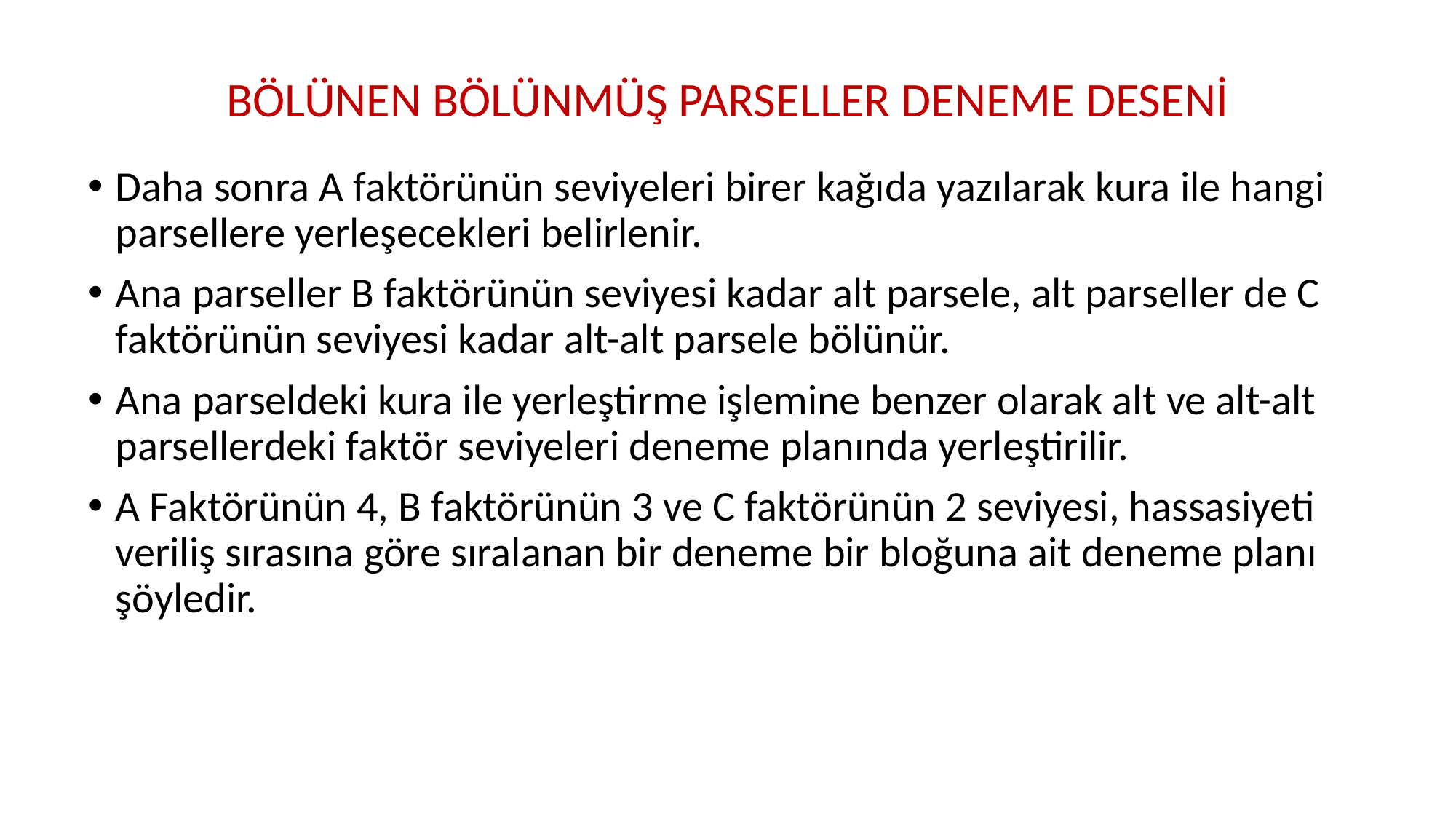

# BÖLÜNEN BÖLÜNMÜŞ PARSELLER DENEME DESENİ
Daha sonra A faktörünün seviyeleri birer kağıda yazılarak kura ile hangi parsellere yerleşecekleri belirlenir.
Ana parseller B faktörünün seviyesi kadar alt parsele, alt parseller de C faktörünün seviyesi kadar alt-alt parsele bölünür.
Ana parseldeki kura ile yerleştirme işlemine benzer olarak alt ve alt-alt parsellerdeki faktör seviyeleri deneme planında yerleştirilir.
A Faktörünün 4, B faktörünün 3 ve C faktörünün 2 seviyesi, hassasiyeti veriliş sırasına göre sıralanan bir deneme bir bloğuna ait deneme planı şöyledir.